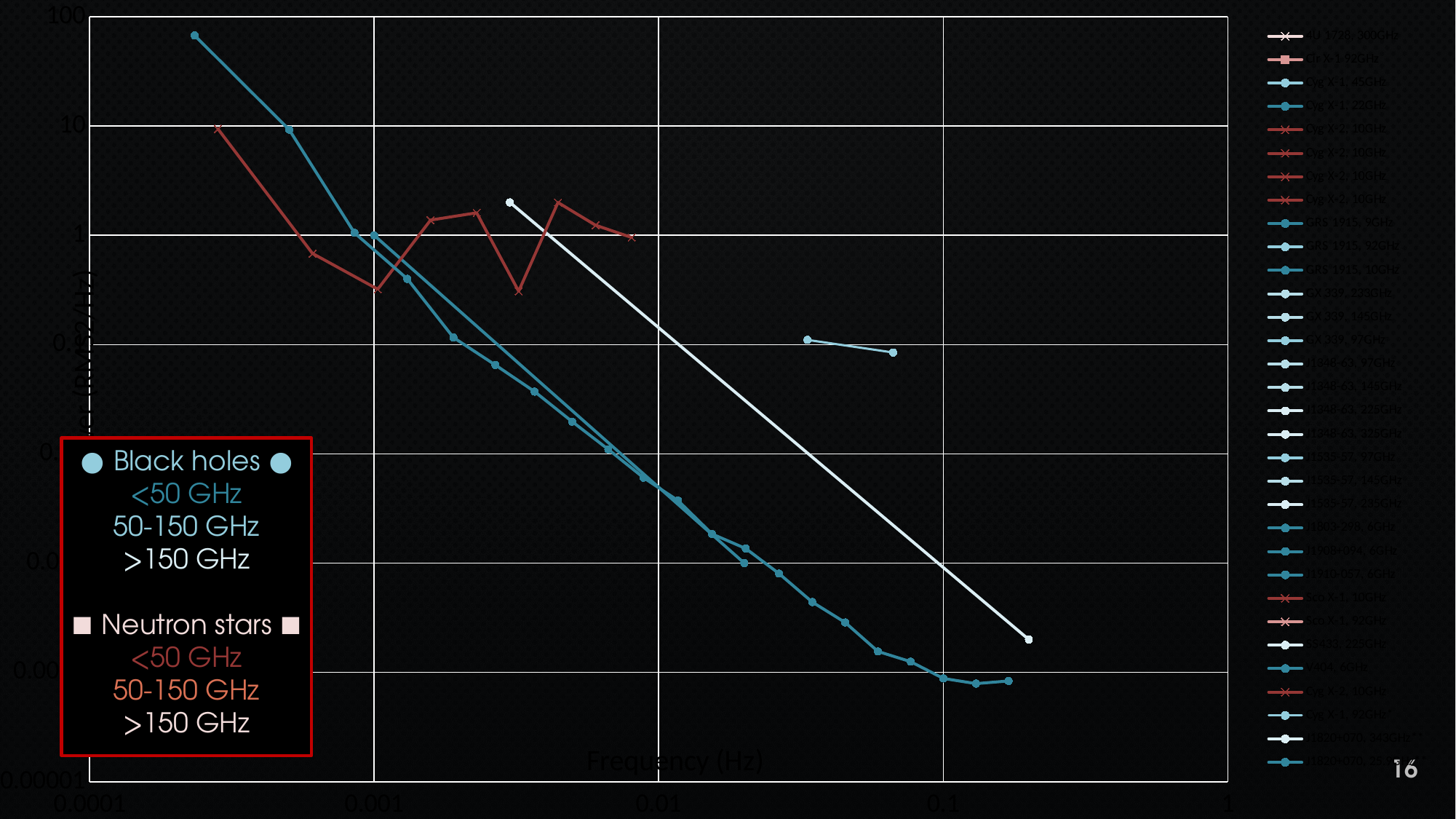

### Chart

| Category | 4U 1728, 300GHz | Cir X-1 92GHz | Cyg X-1, 45GHz | Cyg X-1, 22GHz | Cyg X-2, 10GHz | Cyg X-2, 10GHz | Cyg X-2, 10GHz | Cyg X-2, 10GHz | GRS 1915, 9GHz | GRS 1915, 92GHz | GRS 1915, 10GHz | GX 339, 233GHz | GX 339, 145GHz | GX 339, 97GHz | J1348-63, 97GHz | J1348-63, 145GHz | J1348-63, 225GHz | J1348-63, 325GHz | J1535-57, 97GHz | J1535-57, 145GHz | J1535-57, 235GHz | J1803-298, 6GHz | J1908+094, 6GHz | J1910-057, 6GHz | Sco X-1, 10GHz | Sco X-1, 92GHz | SS433, 225GHz | V404, 6GHz | Cyg X-2, 10GHz | Cyg X-1, 92GHz* | J1820+070, 343GHz** | J1820+070, 25.9GHz** |
|---|---|---|---|---|---|---|---|---|---|---|---|---|---|---|---|---|---|---|---|---|---|---|---|---|---|---|---|---|---|---|---|---|
● Black holes ●
<50 GHz
50-150 GHz
>150 GHz

∎ Neutron stars ∎
<50 GHz
50-150 GHz
>150 GHz

16